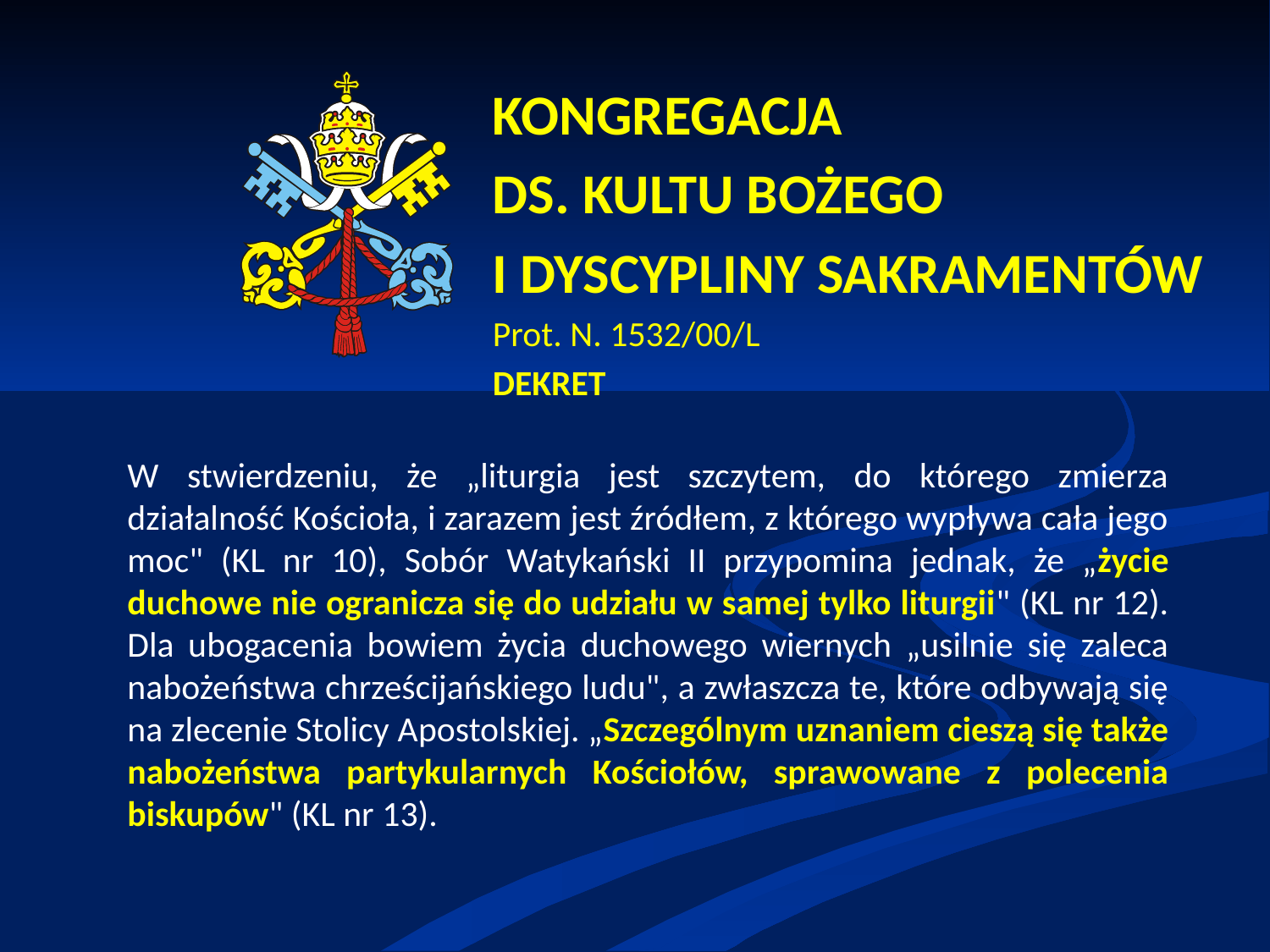

KONGREGACJA
DS. KULTU BOŻEGO
I DYSCYPLINY SAKRAMENTÓW
Prot. N. 1532/00/L
DEKRET

W stwierdzeniu, że „liturgia jest szczytem, do którego zmierza działalność Kościoła, i zarazem jest źródłem, z którego wypływa cała jego moc" (KL nr 10), Sobór Watykański II przypomina jednak, że „życie duchowe nie ogranicza się do udziału w samej tylko liturgii" (KL nr 12). Dla ubogacenia bowiem życia duchowego wiernych „usilnie się zaleca nabożeństwa chrześcijańskiego ludu", a zwłaszcza te, które odbywają się na zlecenie Stolicy Apostolskiej. „Szczególnym uznaniem cieszą się także nabożeństwa partykularnych Kościołów, sprawowane z polecenia biskupów" (KL nr 13).